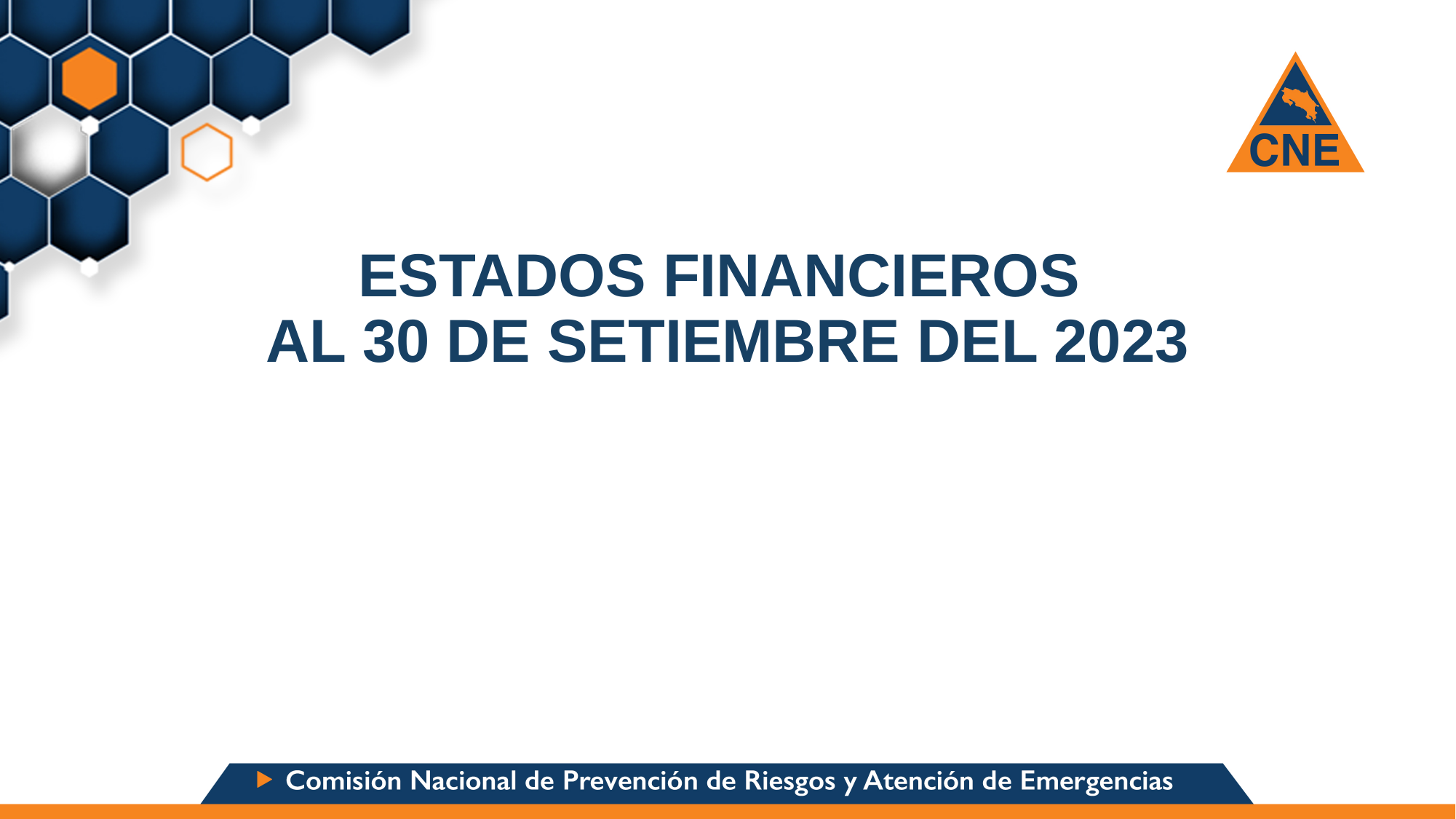

ESTADOS FINANCIEROS
AL 30 DE SETIEMBRE DEL 2023